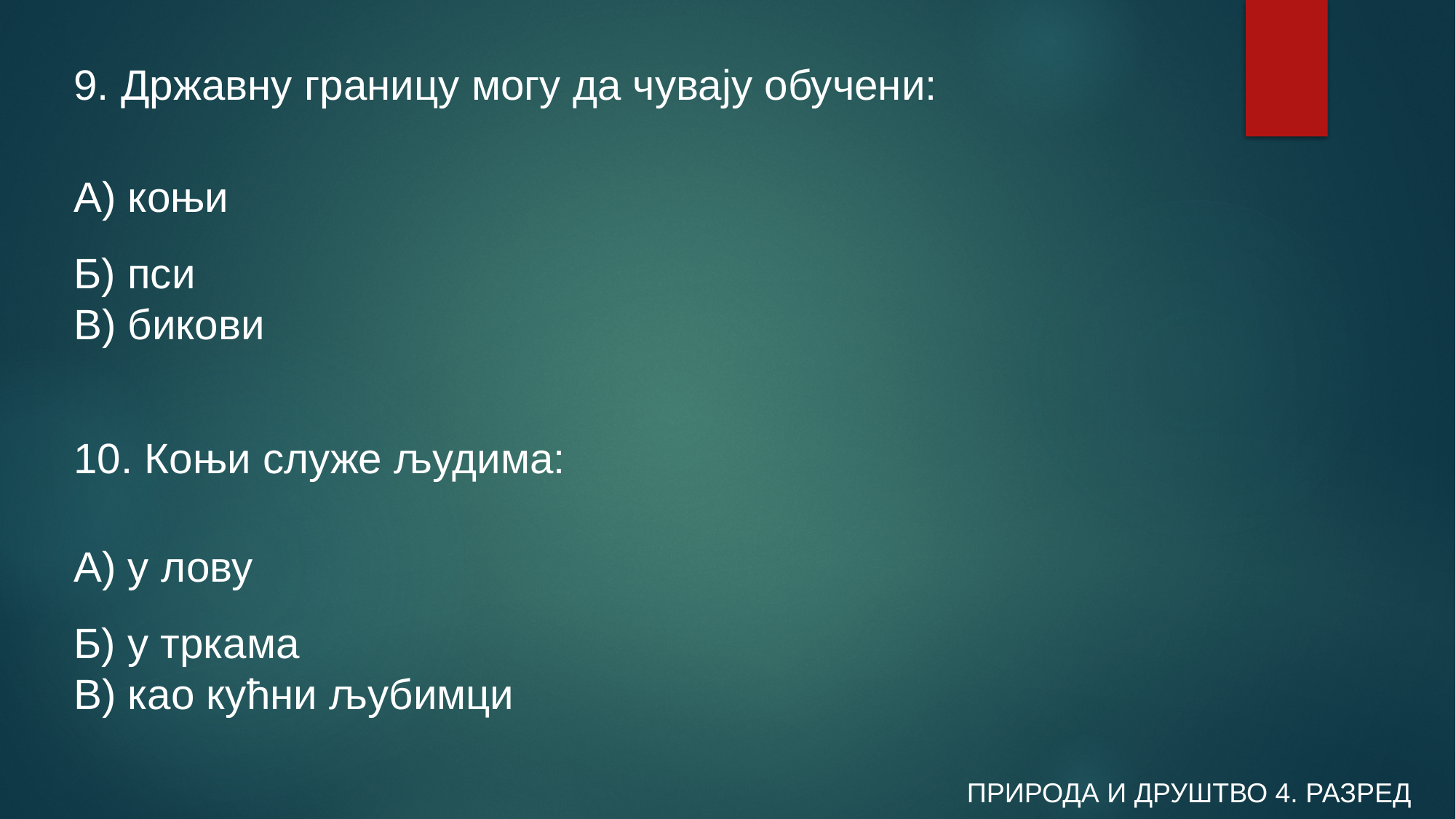

9. Државну границу могу да чувају обучени:
А) коњи
Б) пси
В) бикови

10. Коњи служе људима:
А) у лову
Б) у тркама
В) као кућни љубимци
ПРИРОДА И ДРУШТВО 4. РАЗРЕД